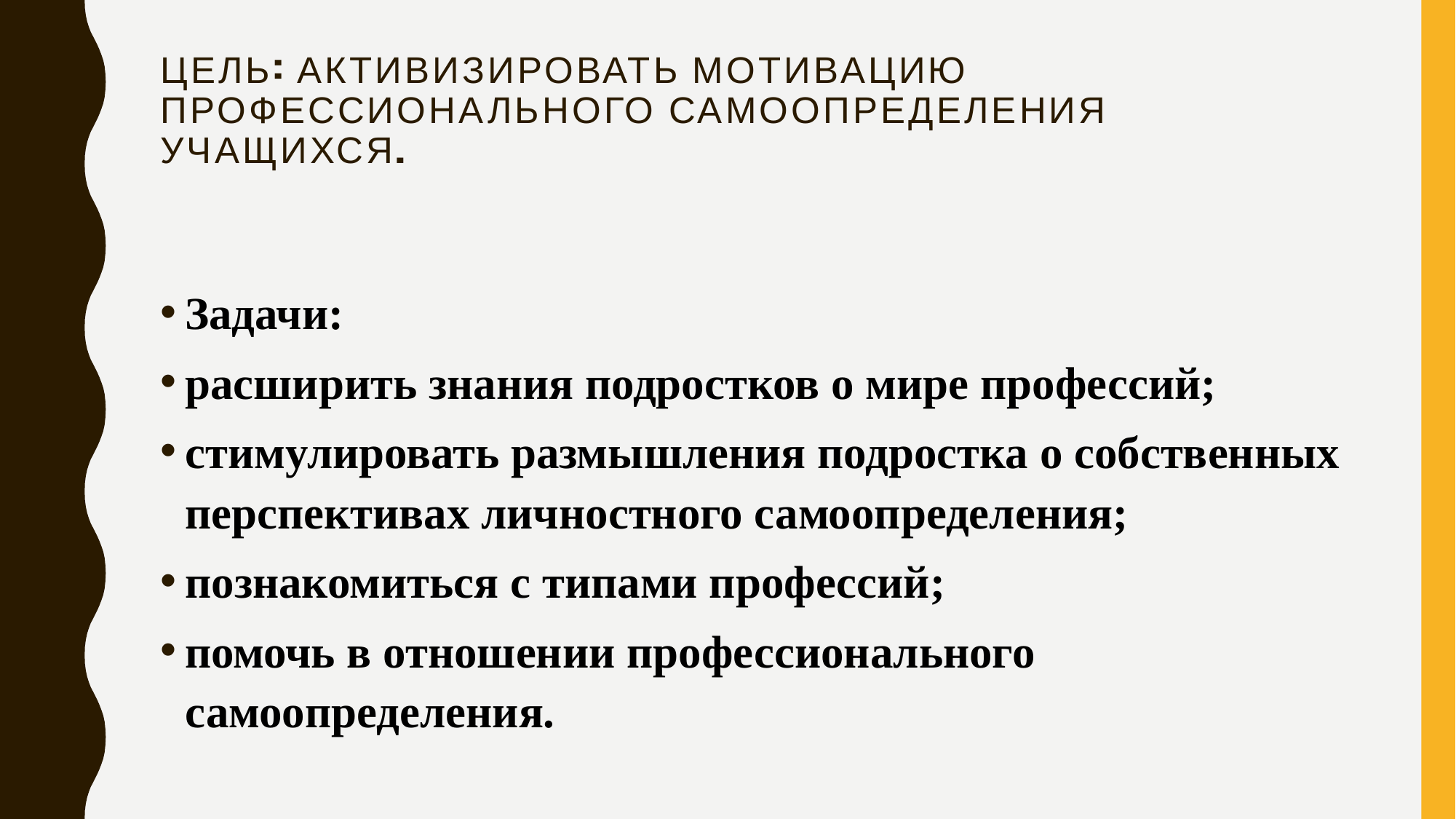

# Цель: активизировать мотивацию профессионального самоопределения учащихся.
Задачи:
расширить знания подростков о мире профессий;
стимулировать размышления подростка о собственных перспективах личностного самоопределения;
познакомиться с типами профессий;
помочь в отношении профессионального самоопределения.